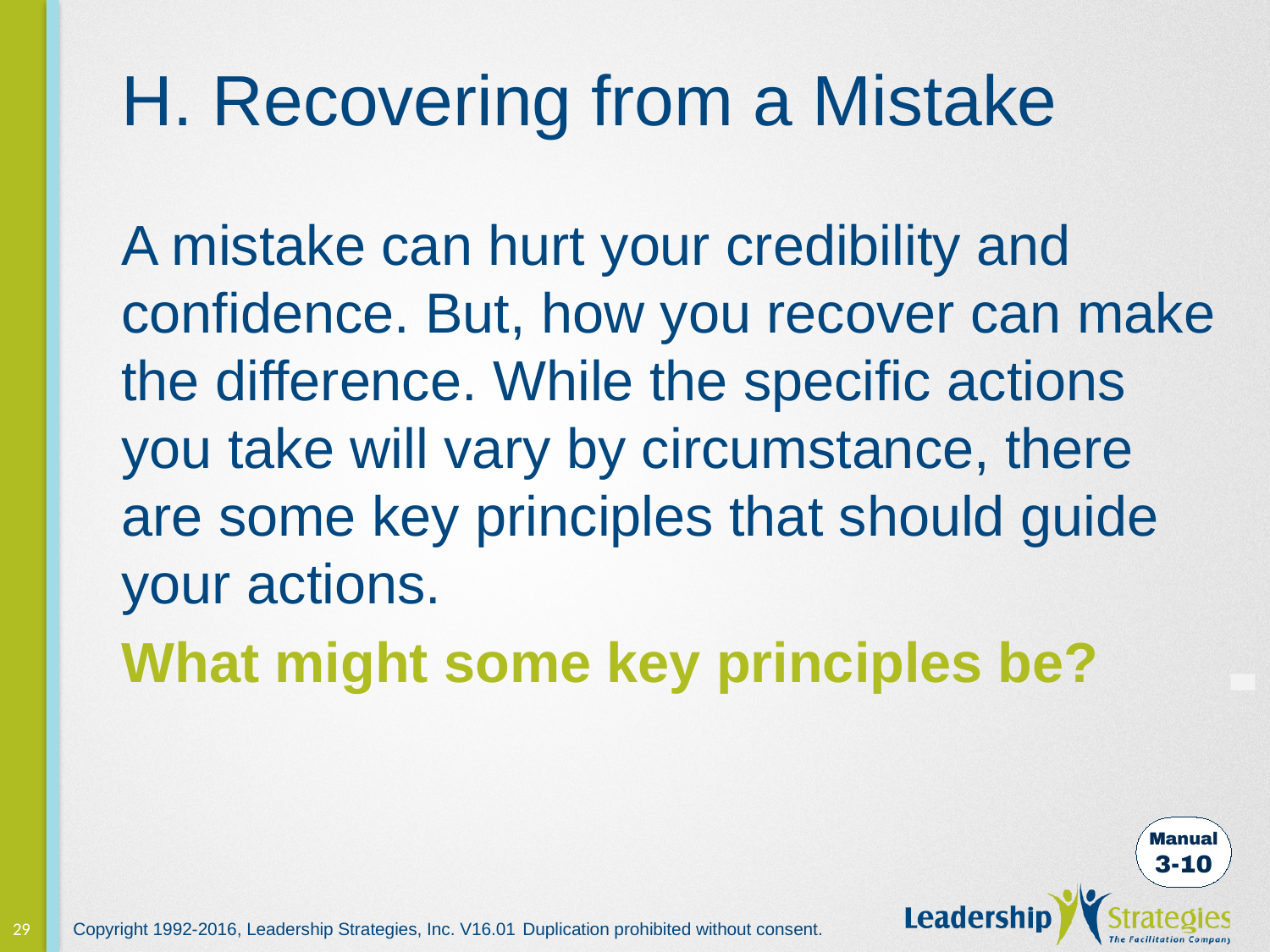

# H. Recovering from a Mistake
A mistake can hurt your credibility and confidence. But, how you recover can make the difference. While the specific actions you take will vary by circumstance, there are some key principles that should guide your actions.
What might some key principles be?
-
Manual
3-10
29